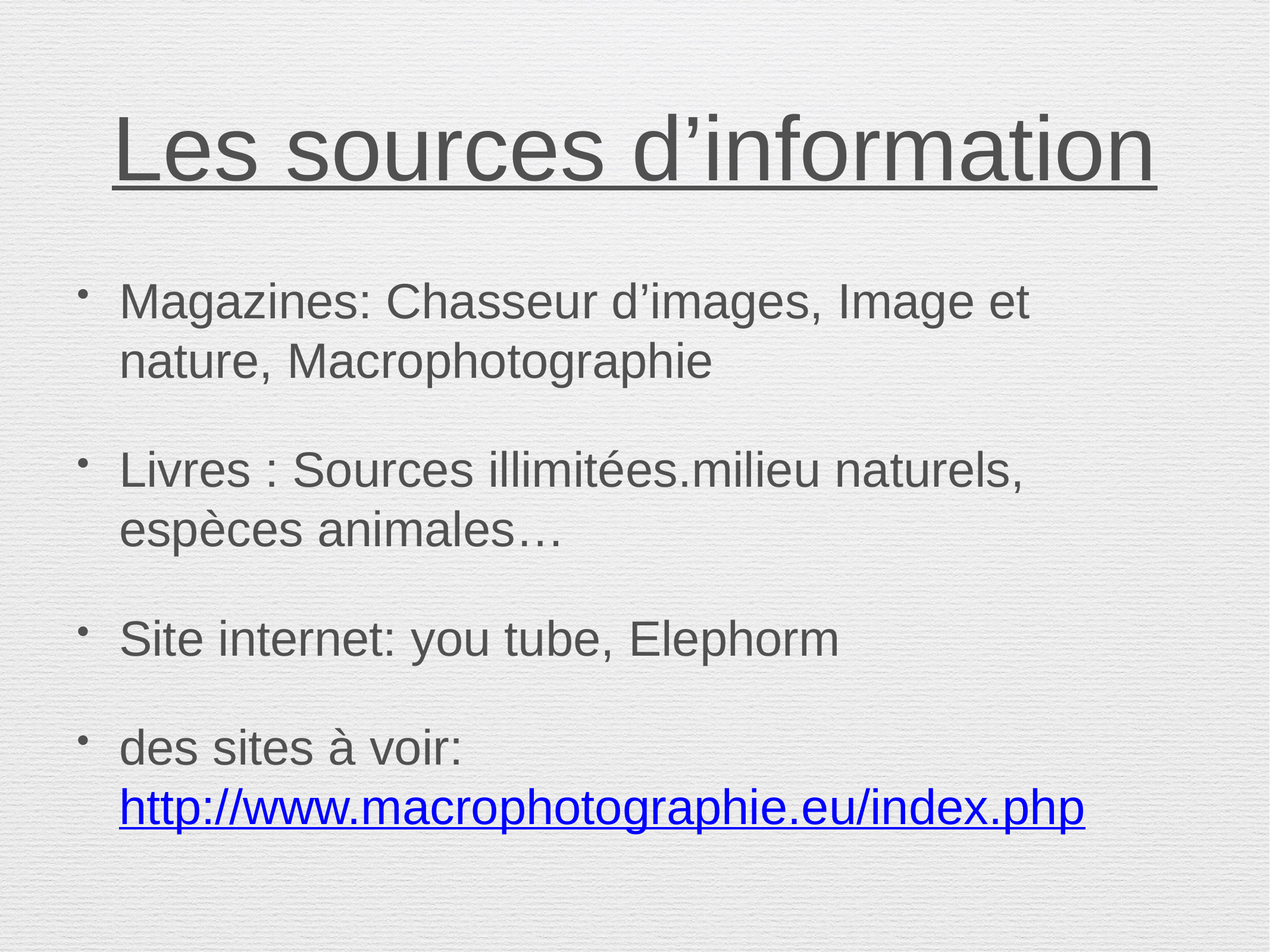

# Les sources d’information
Magazines: Chasseur d’images, Image et nature, Macrophotographie
Livres : Sources illimitées.milieu naturels, espèces animales…
Site internet: you tube, Elephorm
des sites à voir: http://www.macrophotographie.eu/index.php